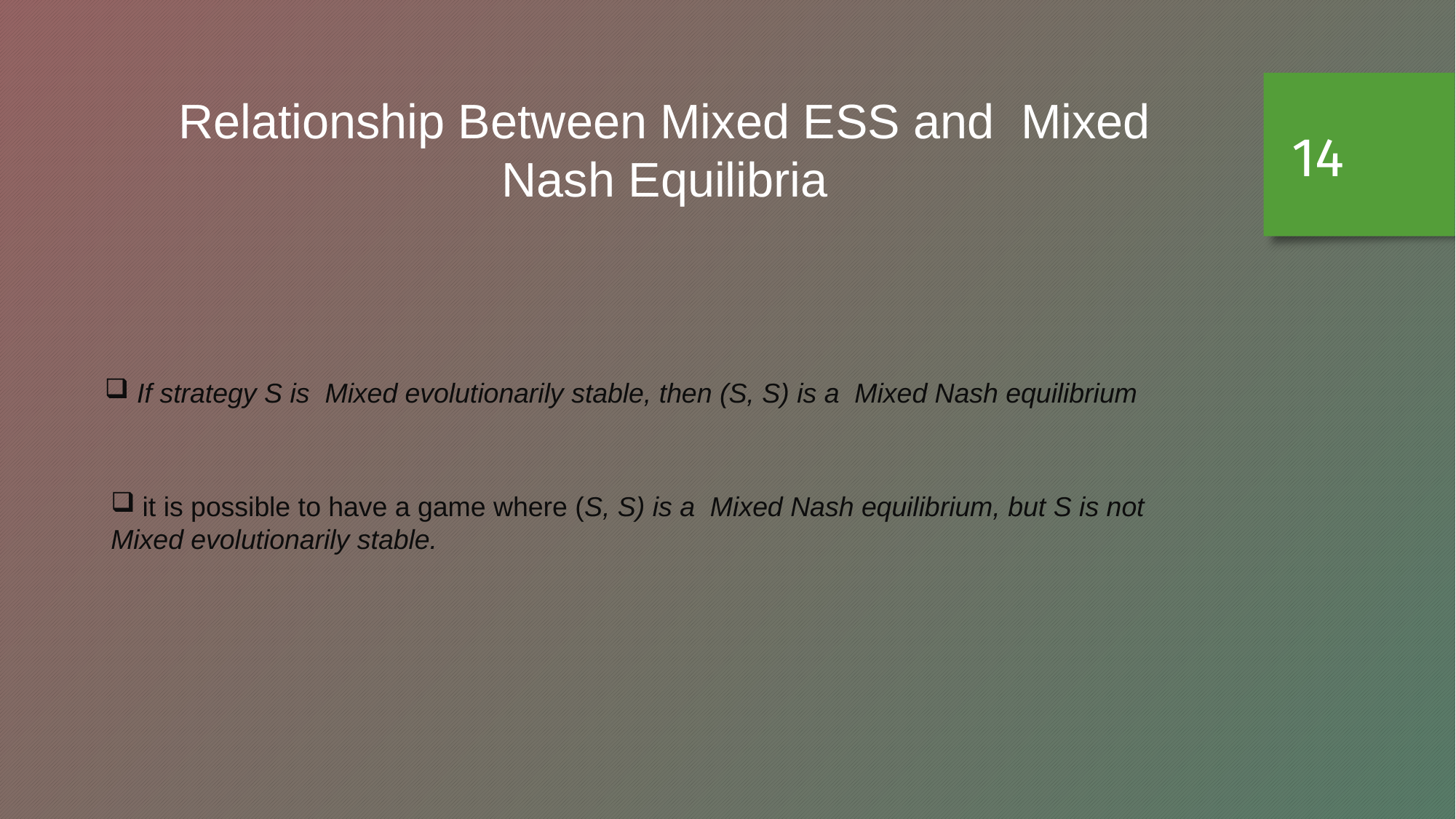

Relationship Between Mixed ESS and  Mixed Nash Equilibria
14
 If strategy S is  Mixed evolutionarily stable, then (S, S) is a  Mixed Nash equilibrium
 it is possible to have a game where (S, S) is a  Mixed Nash equilibrium, but S is not Mixed evolutionarily stable.